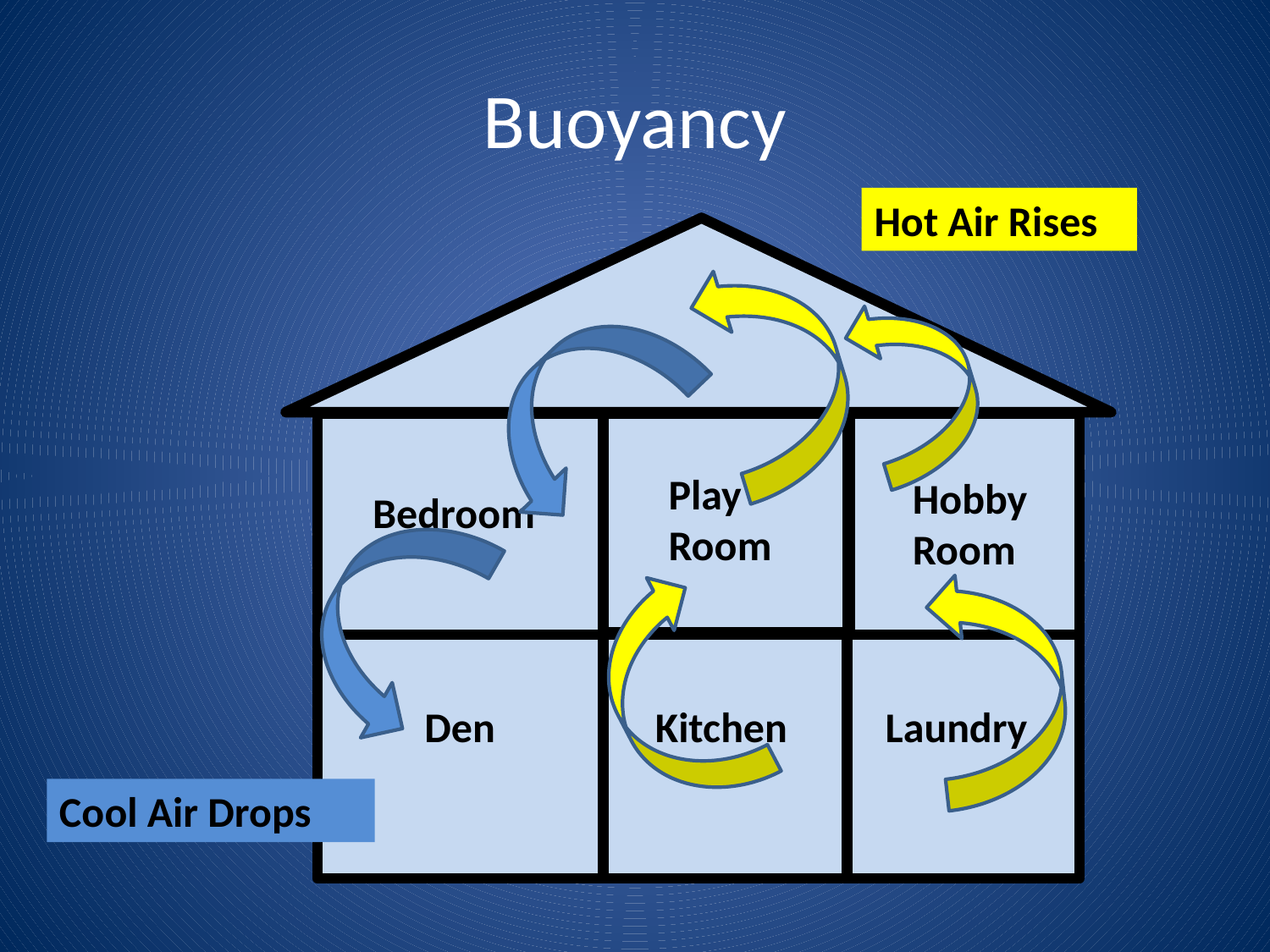

# Buoyancy
Hot Air Rises

Play Room
Hobby
Room
Bedroom

Kitchen
Laundry
Den
Cool Air Drops